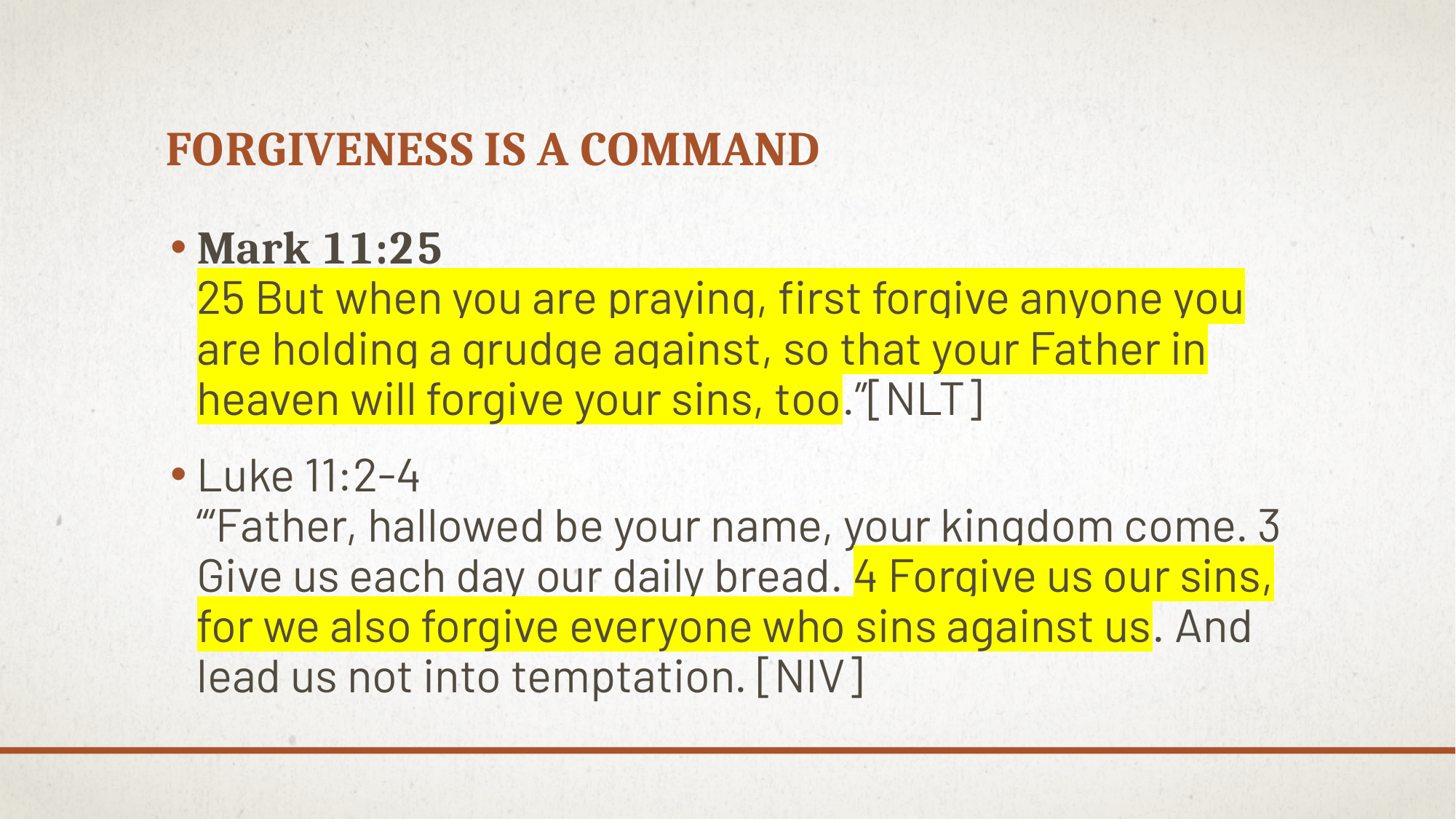

# Forgiveness is a command
Mark 11:25
25 But when you are praying, first forgive anyone you are holding a grudge against, so that your Father in heaven will forgive your sins, too.”[NLT]
Luke 11:2-4
“‘Father, hallowed be your name, your kingdom come. 3 Give us each day our daily bread. 4 Forgive us our sins, for we also forgive everyone who sins against us. And lead us not into temptation. [NIV]